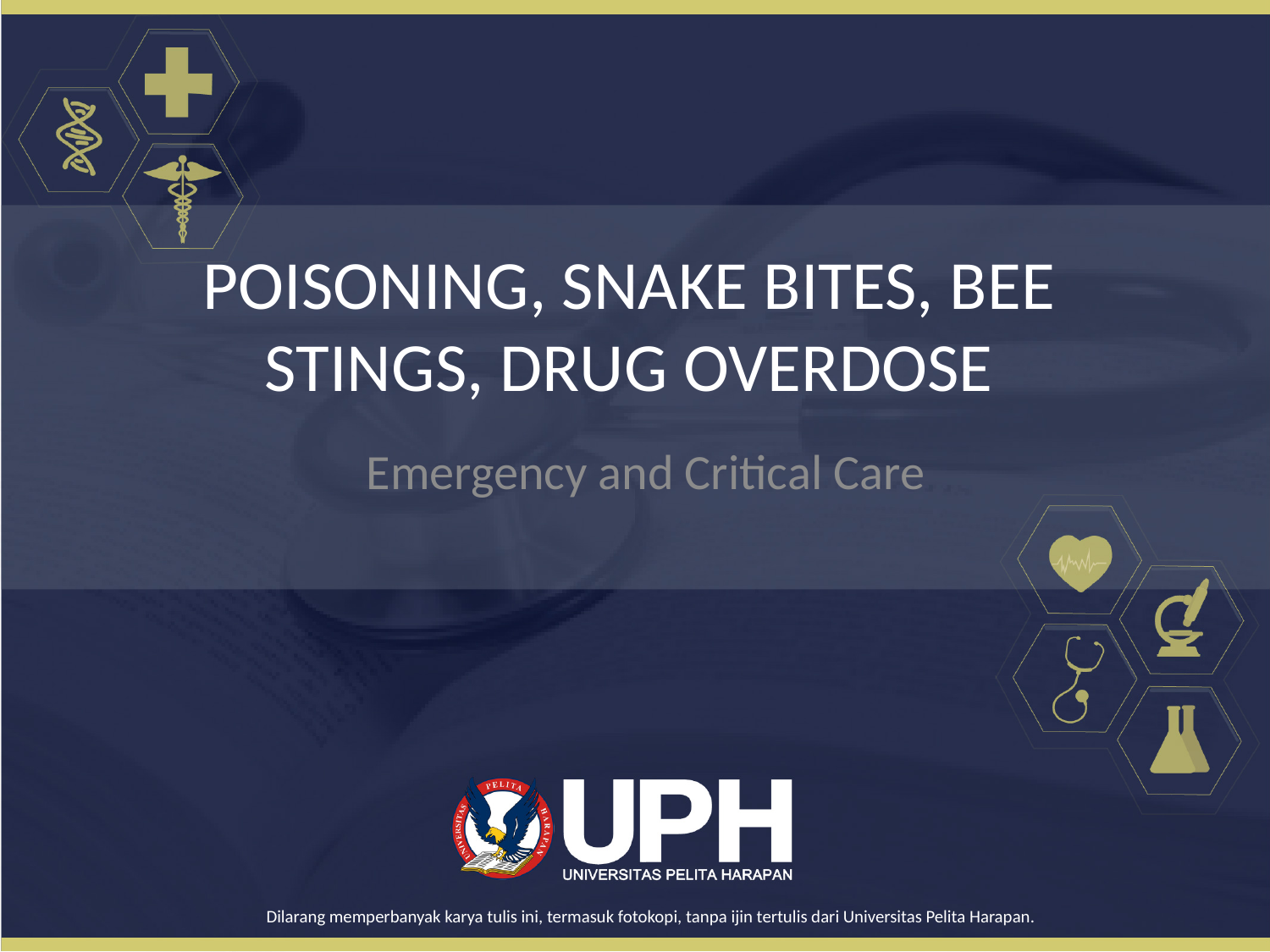

# POISONING, SNAKE BITES, BEE STINGS, DRUG OVERDOSE
Emergency and Critical Care